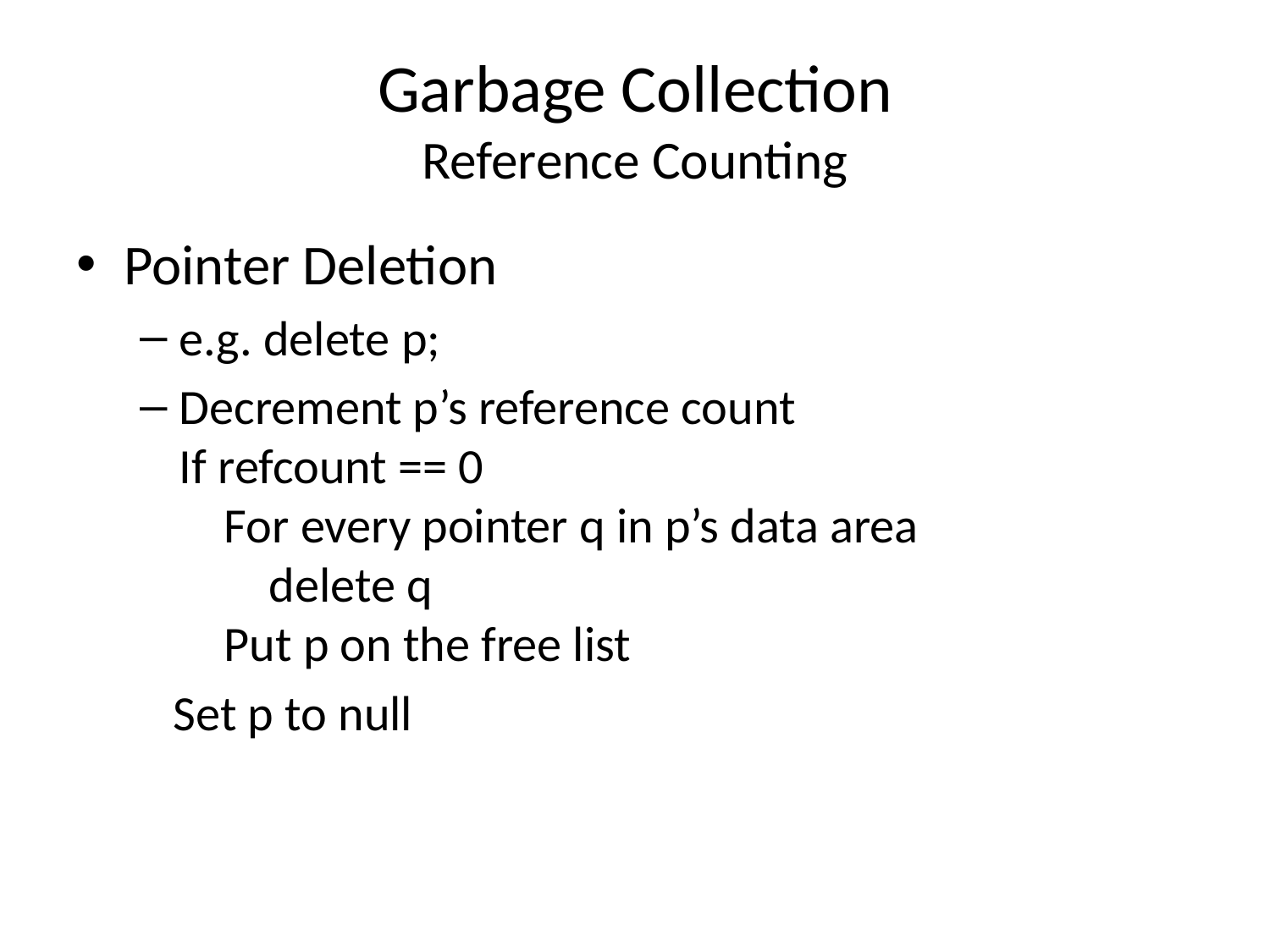

# Garbage Collection Reference Counting
Pointer Deletion
e.g. delete p;
Decrement p’s reference count
If refcount == 0
    For every pointer q in p’s data area
        delete q
    Put p on the free list
   Set p to null